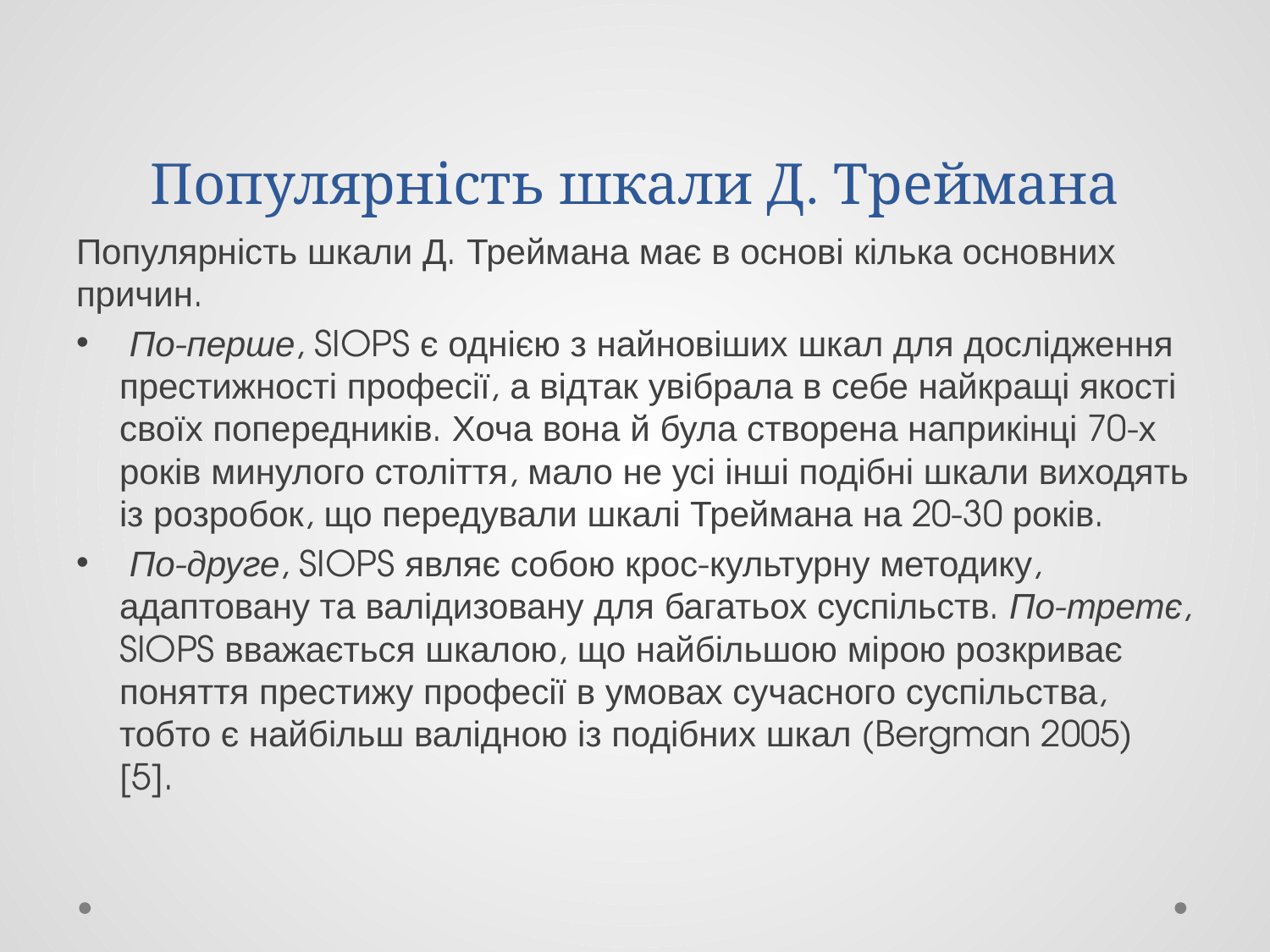

# Популярність шкали Д. Треймана
Популярність шкали Д. Треймана має в основі кілька основних причин.
 По-перше, SIOPS є однією з найновіших шкал для дослідження престижності професії, а відтак увібрала в себе найкращі якості своїх попередників. Хоча вона й була створена наприкінці 70-х років минулого століття, мало не усі інші подібні шкали виходять із розробок, що передували шкалі Треймана на 20-30 років.
 По-друге, SIOPS являє собою крос-культурну методику, адаптовану та валідизовану для багатьох суспільств. По-третє, SIOPS вважається шкалою, що найбільшою мірою розкриває поняття престижу професії в умовах сучасного суспільства, тобто є найбільш валідною із подібних шкал (Bergman 2005) [5].